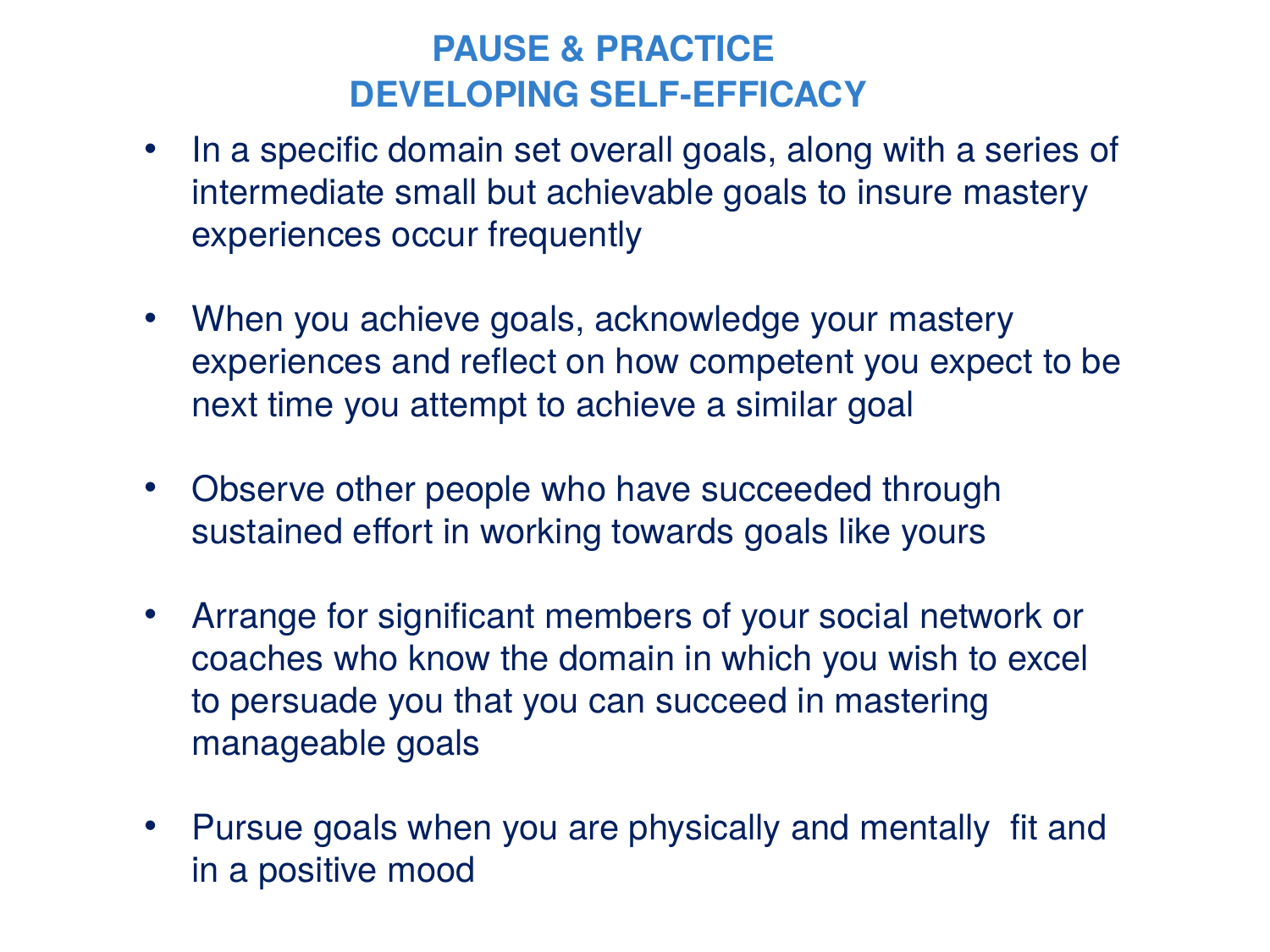

PAUSE & PRACTICE
DEVELOPING SELF-EFFICACY

In a specific domain set overall goals, along with a series of intermediate small but achievable goals to insure mastery experiences occur frequently

When you achieve goals, acknowledge your mastery experiences and reflect on how competent you expect to be next time you attempt to achieve a similar goal

Observe other people who have succeeded through sustained effort in working towards goals like yours

Arrange for significant members of your social network or coaches who know the domain in which you wish to excel to persuade you that you can succeed in mastering manageable goals

Pursue goals when you are physically and mentally  fit and in a positive mood